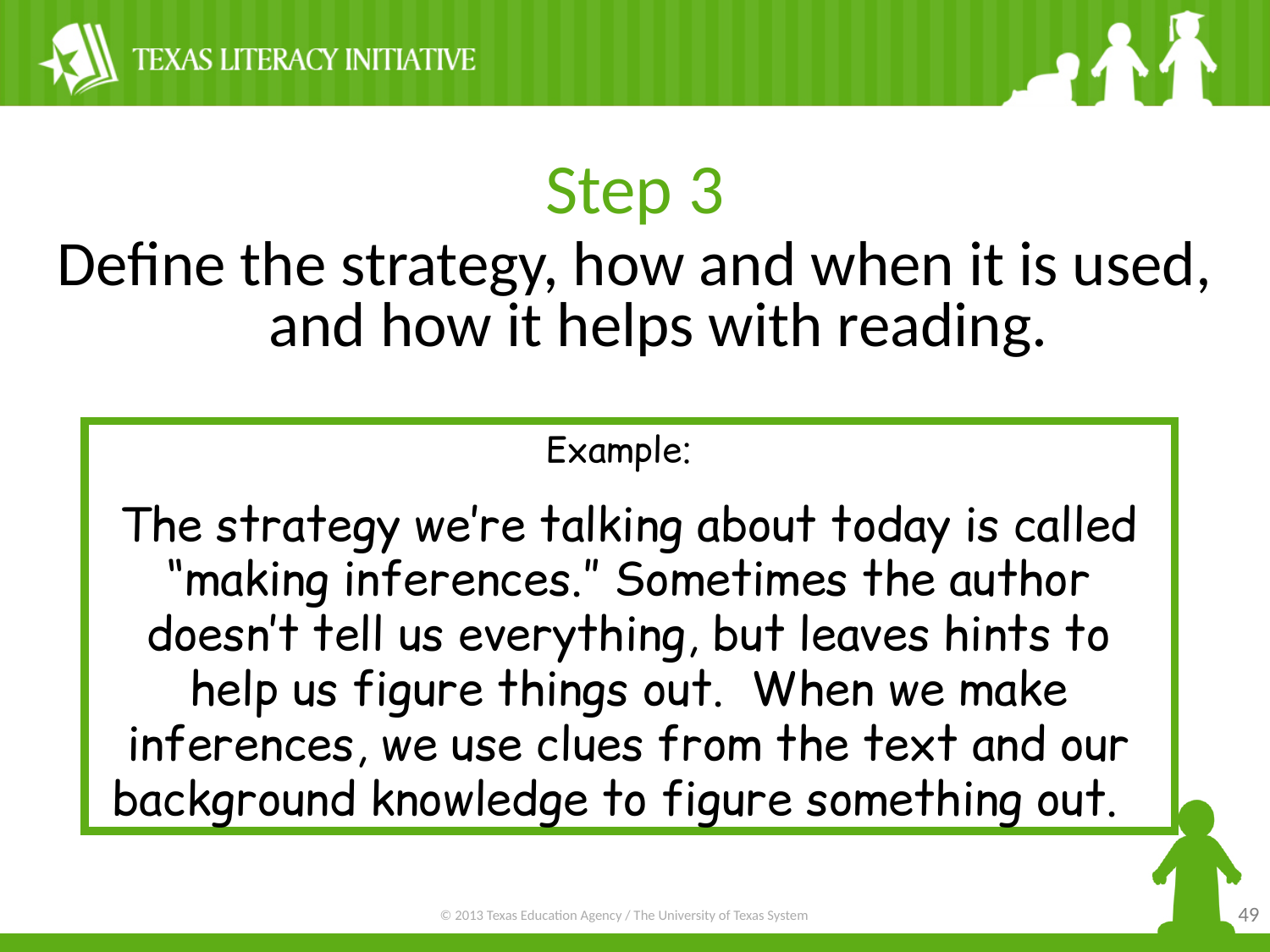

Step 3
Define the strategy, how and when it is used, and how it helps with reading.

Example:

The strategy we’re talking about today is called “making inferences.” Sometimes the author doesn’t tell us everything, but leaves hints to help us figure things out.  When we make inferences, we use clues from the text and our background knowledge to figure something out.
49
© 2013 Texas Education Agency / The University of Texas System